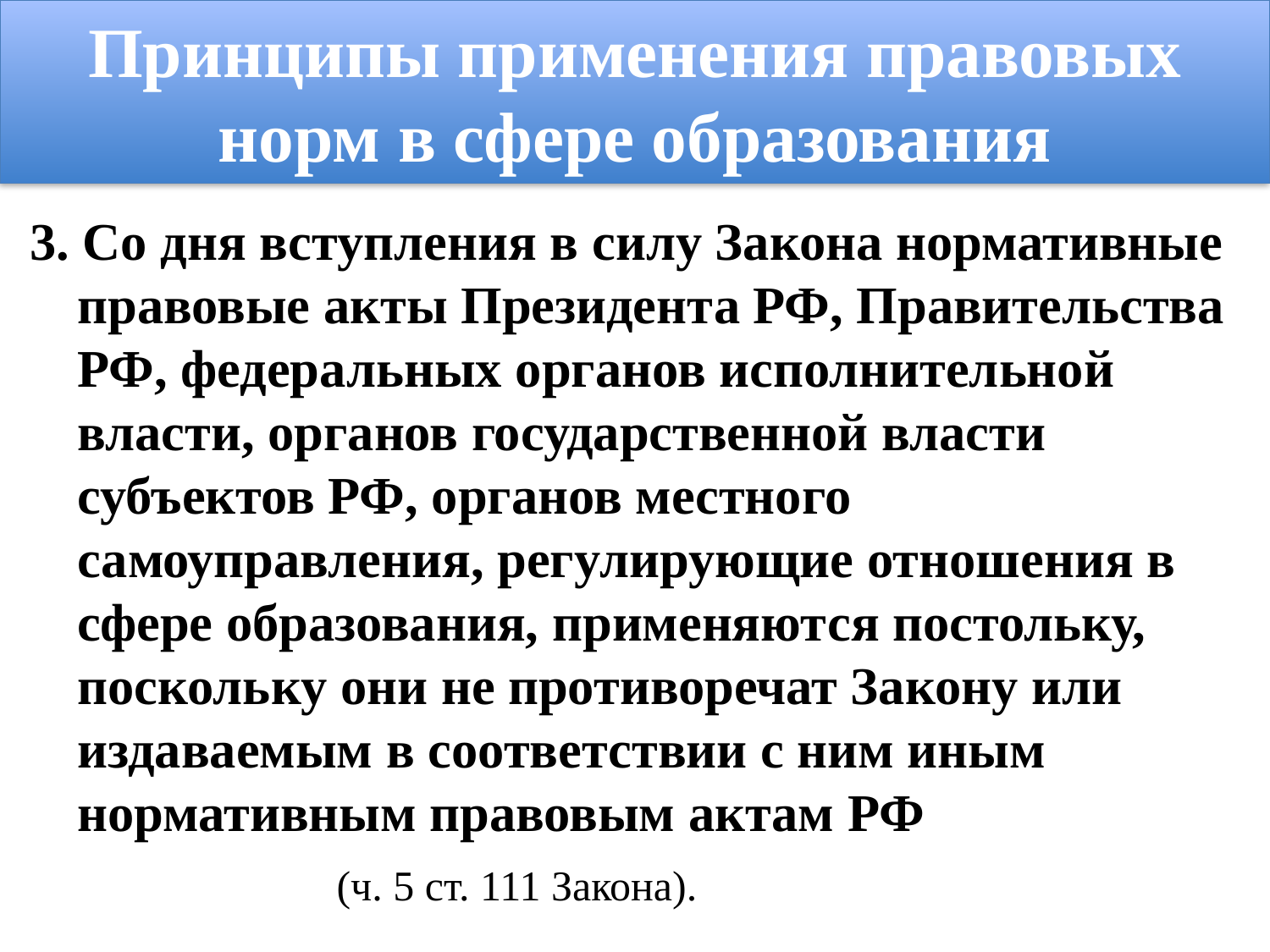

Принципы применения правовых норм в сфере образования
3. Со дня вступления в силу Закона нормативные правовые акты Президента РФ, Правительства РФ, федеральных органов исполнительной власти, органов государственной власти субъектов РФ, органов местного самоуправления, регулирующие отношения в сфере образования, применяются постольку, поскольку они не противоречат Закону или издаваемым в соответствии с ним иным нормативным правовым актам РФ
                         (ч. 5 ст. 111 Закона).